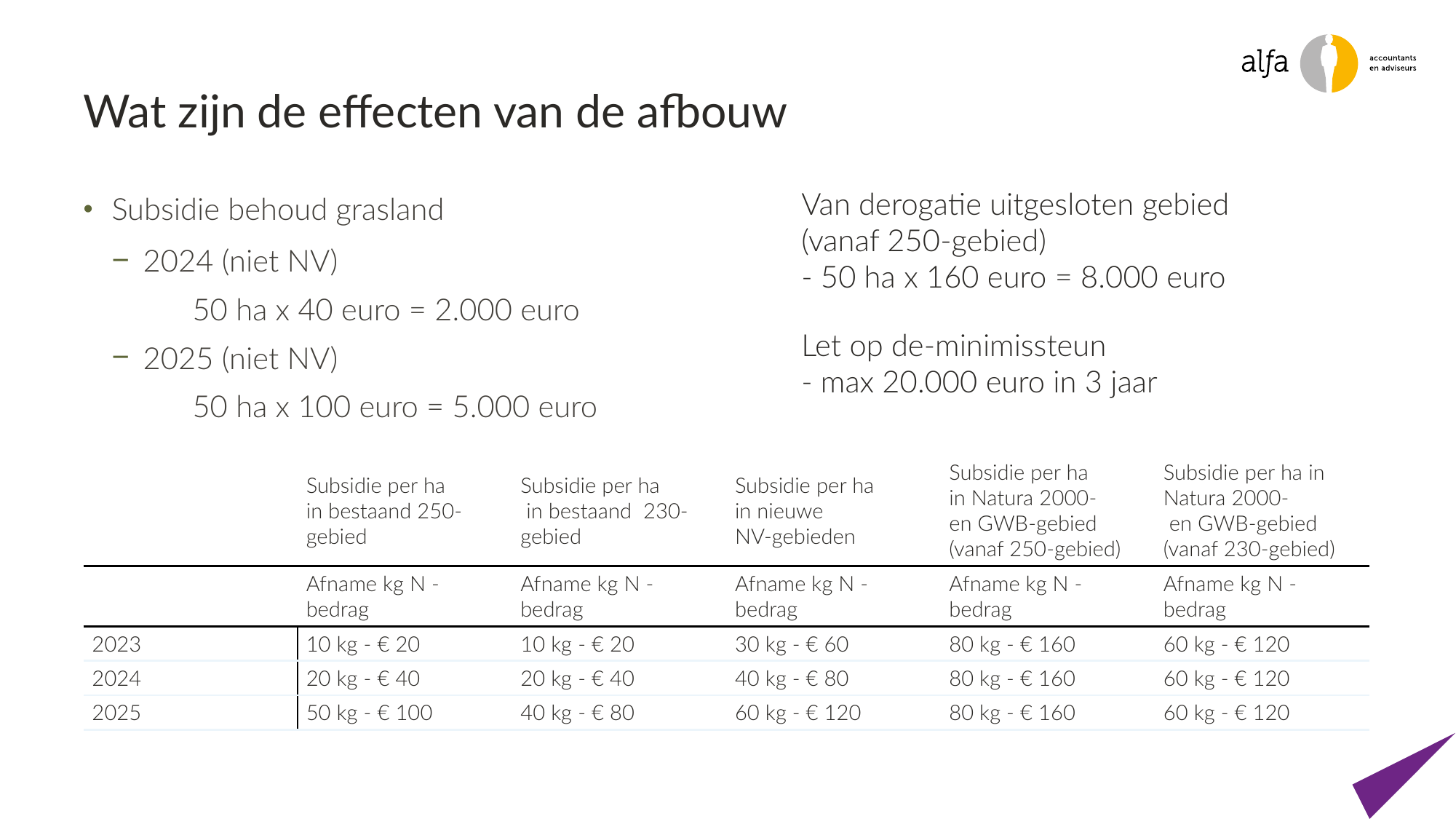

# Wat zijn de effecten van de afbouw
Van derogatie uitgesloten gebied (vanaf 250-gebied)
- 50 ha x 160 euro = 8.000 euro
Subsidie behoud grasland
2024 (niet NV)
	50 ha x 40 euro = 2.000 euro
2025 (niet NV)
	50 ha x 100 euro = 5.000 euro

Let op de-minimissteun
- max 20.000 euro in 3 jaar
|  | Subsidie per ha in bestaand 250-gebied | Subsidie per ha  in bestaand  230-gebied | Subsidie per ha in nieuwe NV-gebieden | Subsidie per ha in Natura 2000- en GWB-gebied  (vanaf 250-gebied) | Subsidie per ha in Natura 2000-  en GWB-gebied (vanaf 230-gebied) |
| --- | --- | --- | --- | --- | --- |
|  | Afname kg N - bedrag | Afname kg N - bedrag | Afname kg N - bedrag | Afname kg N - bedrag | Afname kg N - bedrag |
| 2023 | 10 kg - € 20 | 10 kg - € 20 | 30 kg - € 60 | 80 kg - € 160 | 60 kg - € 120 |
| 2024 | 20 kg - € 40 | 20 kg - € 40 | 40 kg - € 80 | 80 kg - € 160 | 60 kg - € 120 |
| 2025 | 50 kg - € 100 | 40 kg - € 80 | 60 kg - € 120 | 80 kg - € 160 | 60 kg - € 120 |